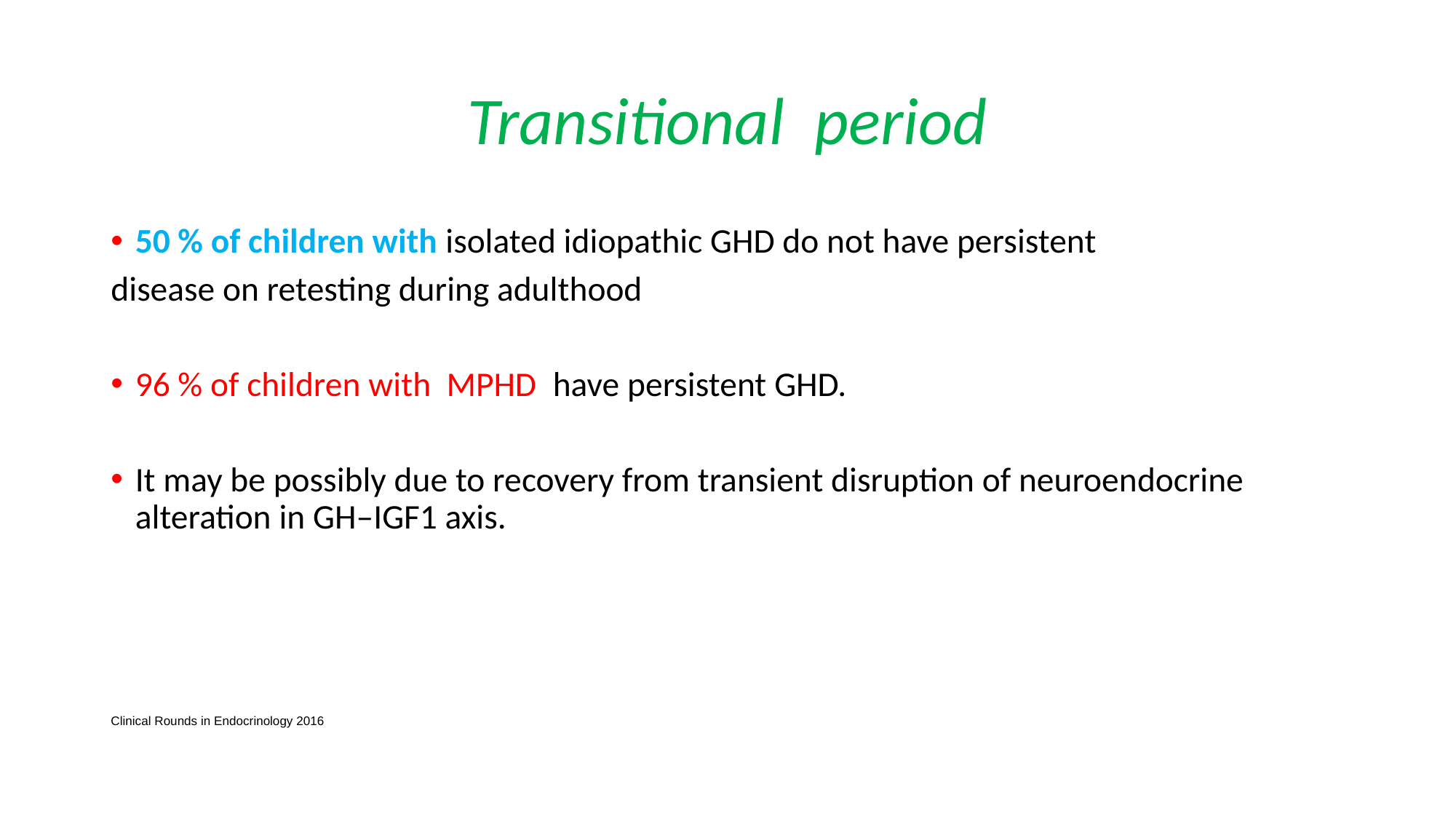

# Transitional  period
50 % of children with isolated idiopathic GHD do not have persistent
disease on retesting during adulthood

96 % of children with  MPHD  have persistent GHD.

It may be possibly due to recovery from transient disruption of neuroendocrine alteration in GH–IGF1 axis.

Clinical Rounds in Endocrinology 2016